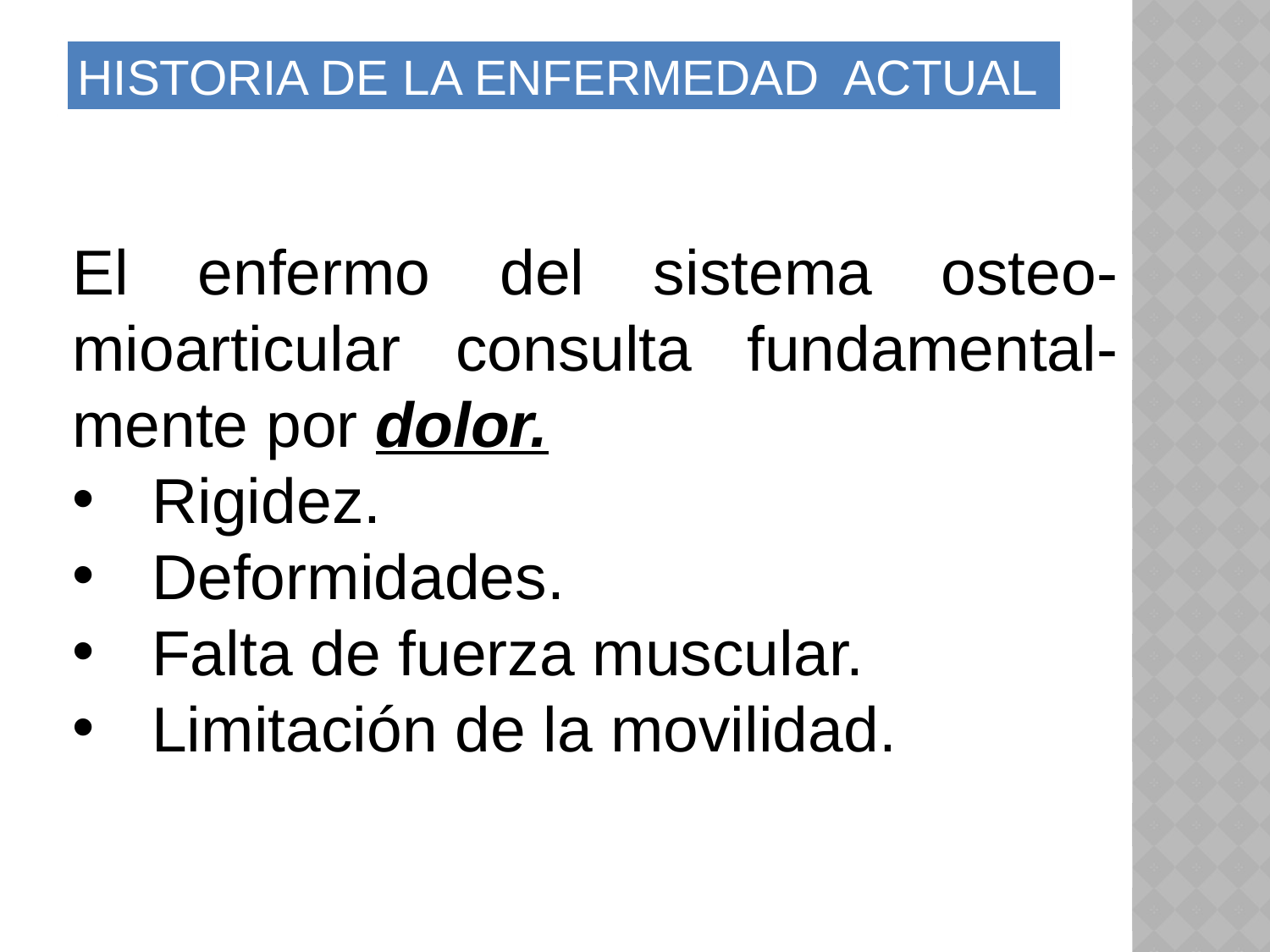

HISTORIA DE LA ENFERMEDAD  ACTUAL
El enfermo del sistema osteo-mioarticular consulta fundamental-mente por dolor.
Rigidez.
Deformidades.
Falta de fuerza muscular.
Limitación de la movilidad.